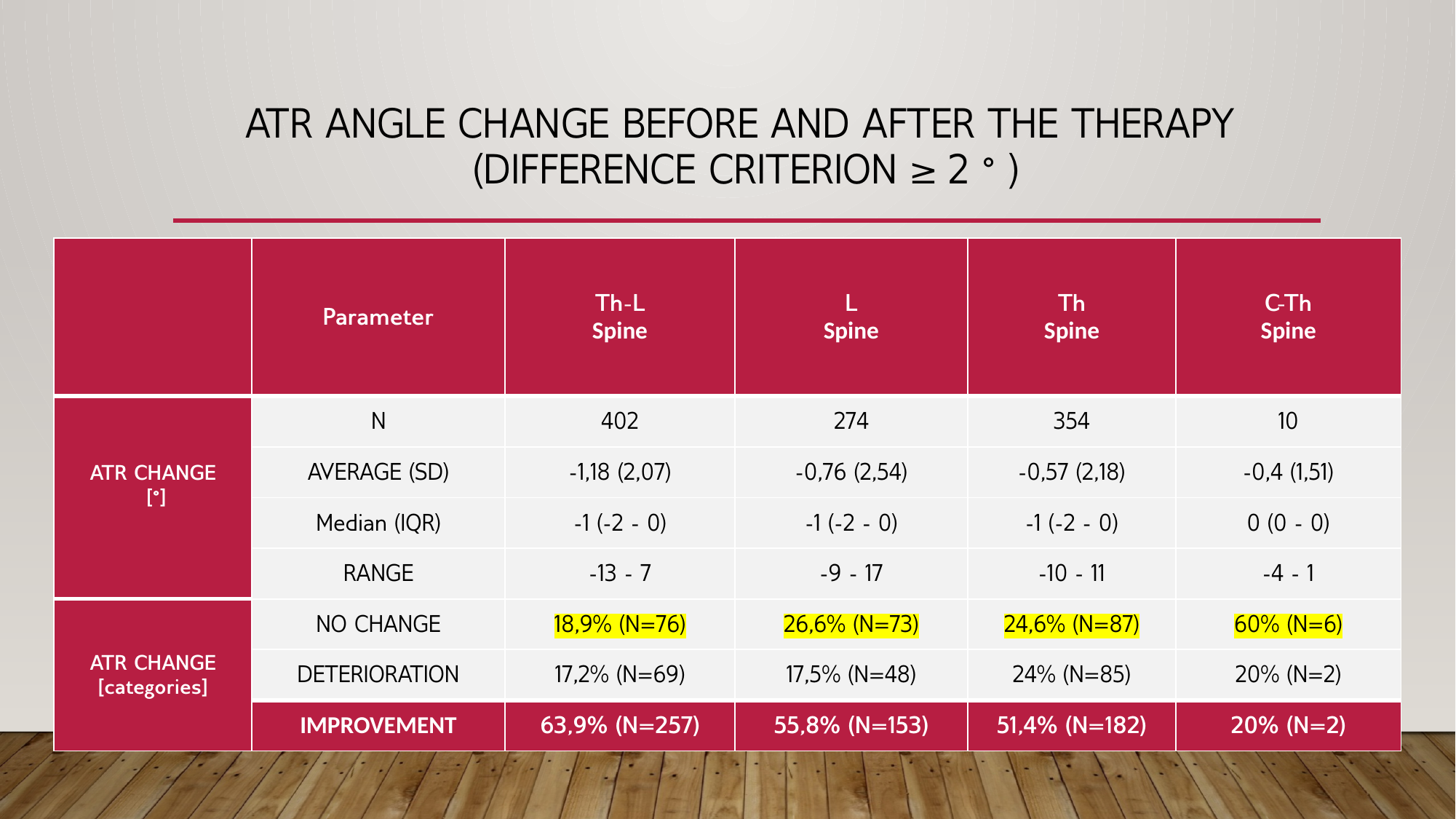

# ATR angle change before and after the therapy (difference criterion ≥ 2 ° )
|  | Parameter | Th-L Spine | L Spine | Th Spine | C-Th Spine |
| --- | --- | --- | --- | --- | --- |
| ATR CHANGE [°] | N | 402 | 274 | 354 | 10 |
|  | AVERAGE (SD) | -1,18 (2,07) | -0,76 (2,54) | -0,57 (2,18) | -0,4 (1,51) |
|  | Median (IQR) | -1 (-2 - 0) | -1 (-2 - 0) | -1 (-2 - 0) | 0 (0 - 0) |
|  | RANGE | -13 - 7 | -9 - 17 | -10 - 11 | -4 - 1 |
| ATR CHANGE [categories] | NO CHANGE | 18,9% (N=76) | 26,6% (N=73) | 24,6% (N=87) | 60% (N=6) |
|  | DETERIORATION | 17,2% (N=69) | 17,5% (N=48) | 24% (N=85) | 20% (N=2) |
|  | IMPROVEMENT | 63,9% (N=257) | 55,8% (N=153) | 51,4% (N=182) | 20% (N=2) |